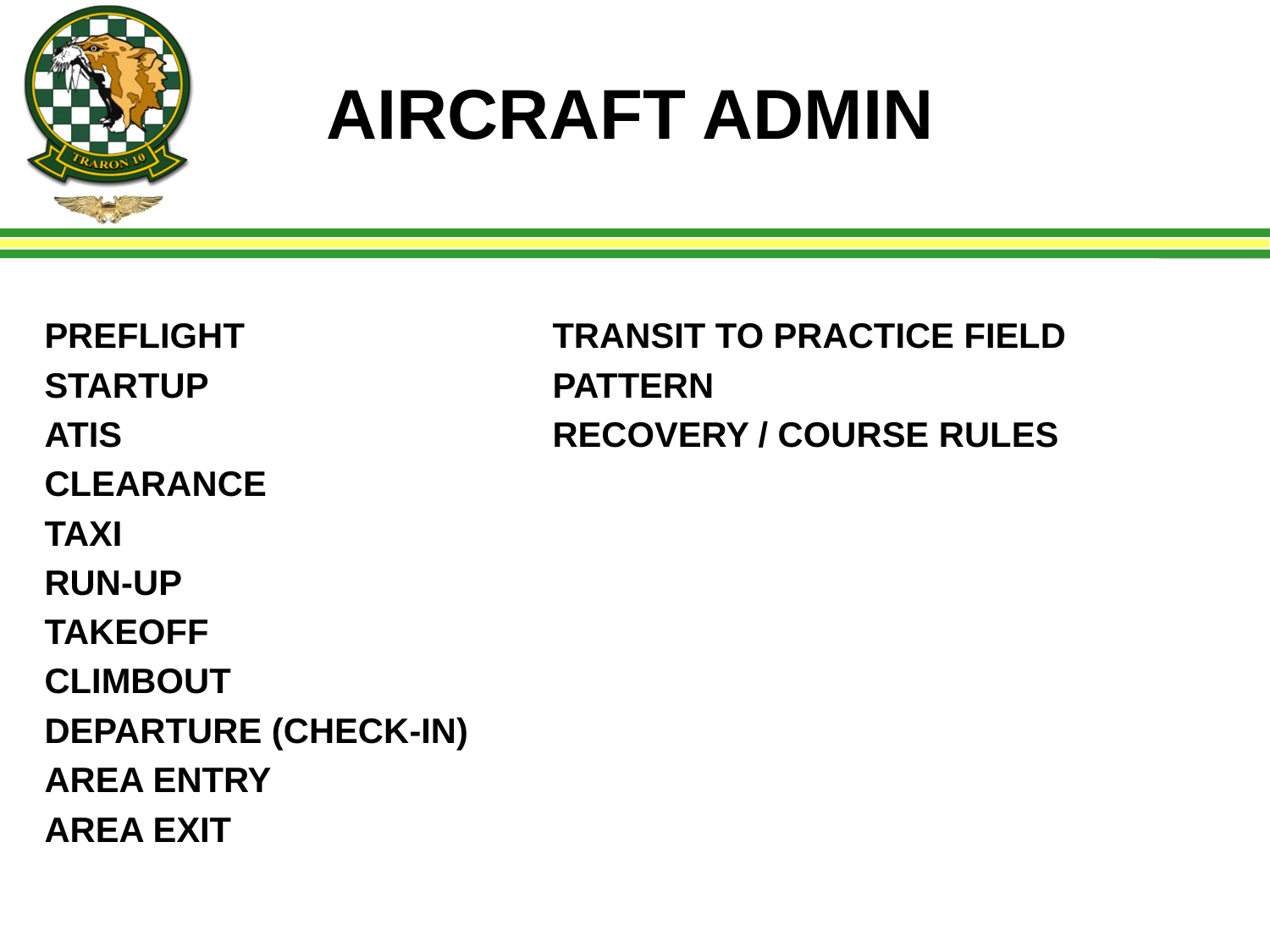

# AIRCRAFT ADMIN
PREFLIGHT			TRANSIT TO PRACTICE FIELD
STARTUP			PATTERN
ATIS				RECOVERY / COURSE RULES
CLEARANCE
TAXI
RUN-UP
TAKEOFF
CLIMBOUT
DEPARTURE (CHECK-IN)
AREA ENTRY
AREA EXIT